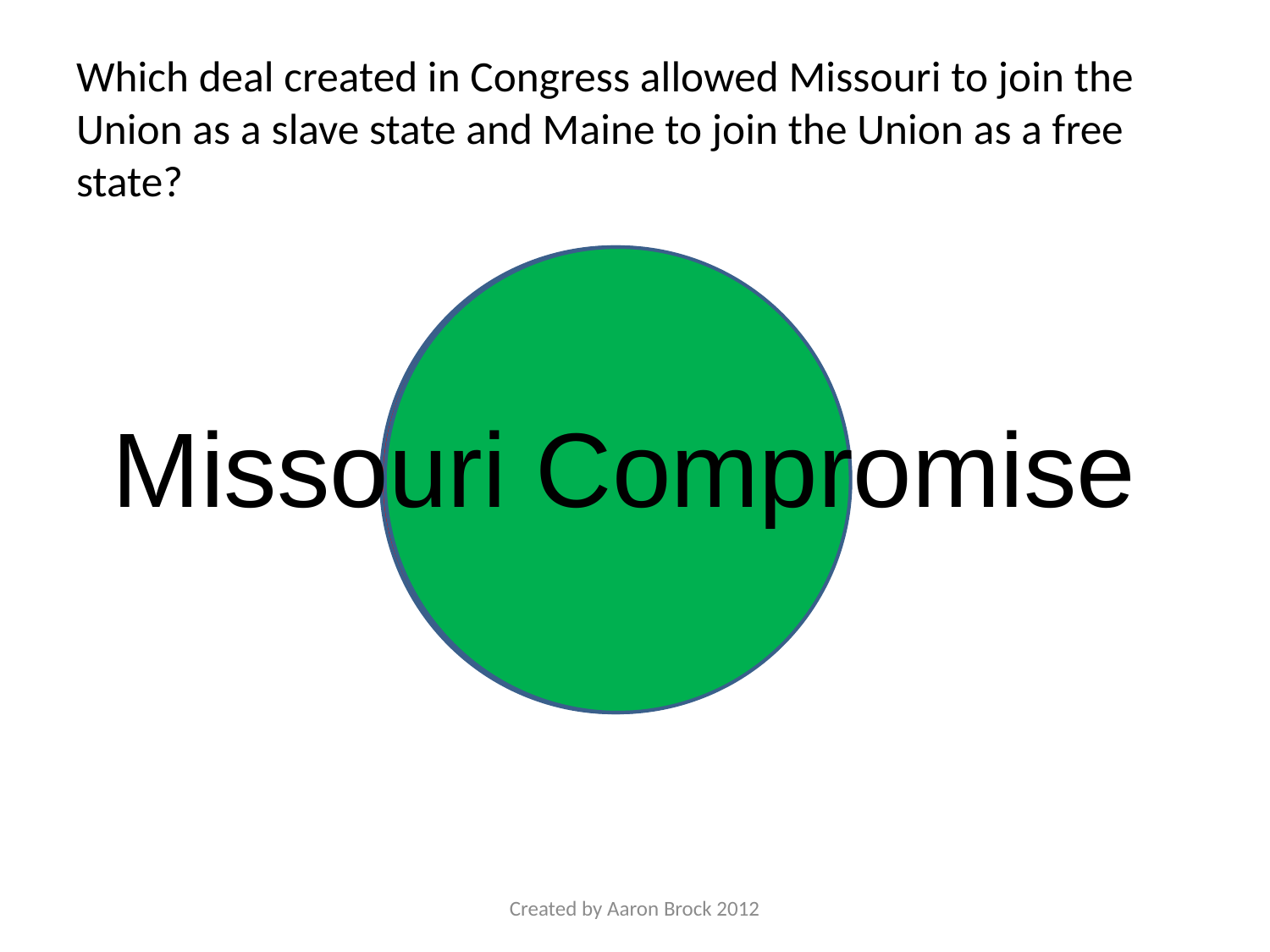

Which deal created in Congress allowed Missouri to join the Union as a slave state and Maine to join the Union as a free state?
Show your answers now!

Missouri Compromise
Created by Aaron Brock 2012